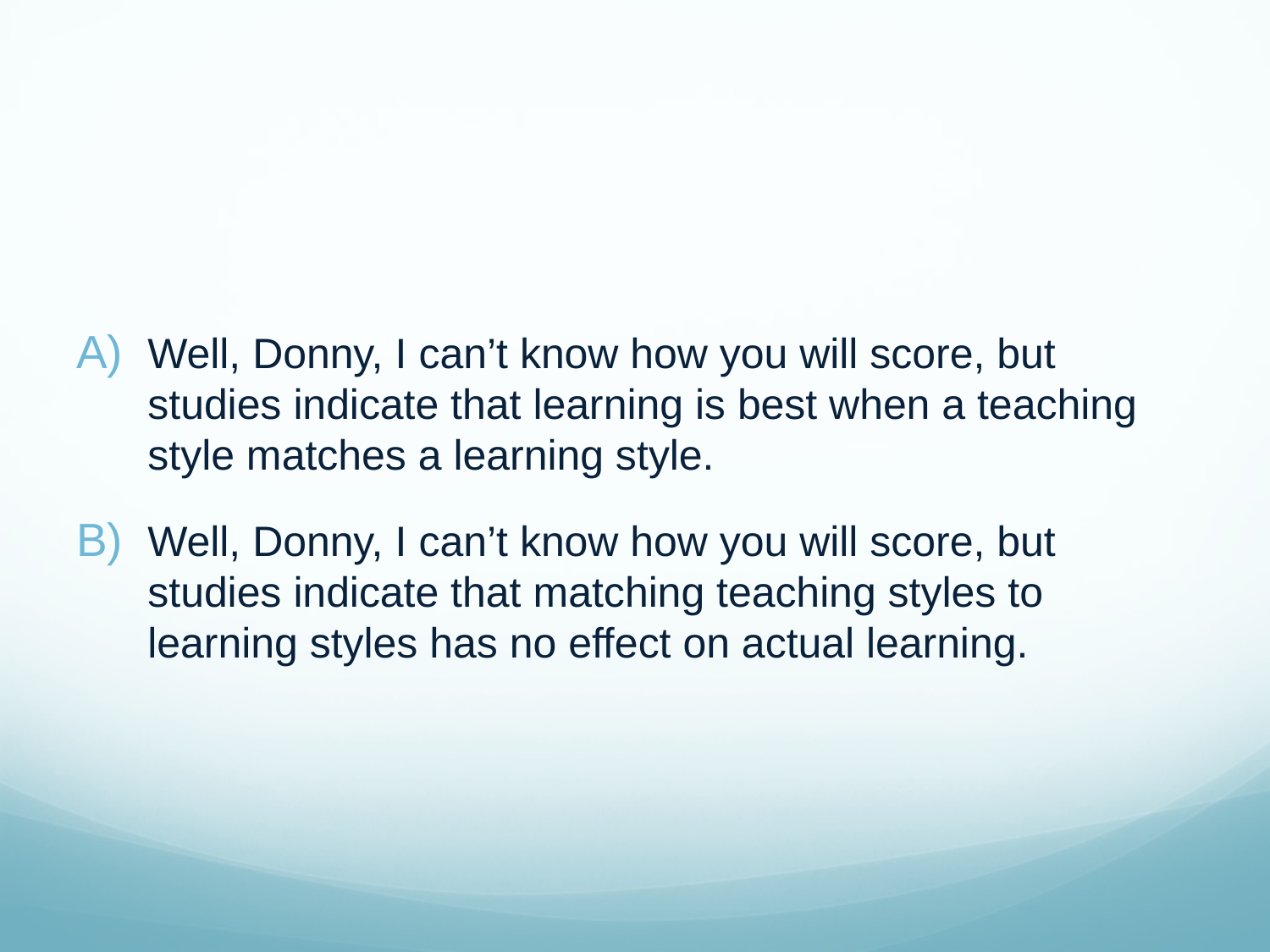

#
Well, Donny, I can’t know how you will score, but studies indicate that learning is best when a teaching style matches a learning style.
Well, Donny, I can’t know how you will score, but studies indicate that matching teaching styles to learning styles has no effect on actual learning.